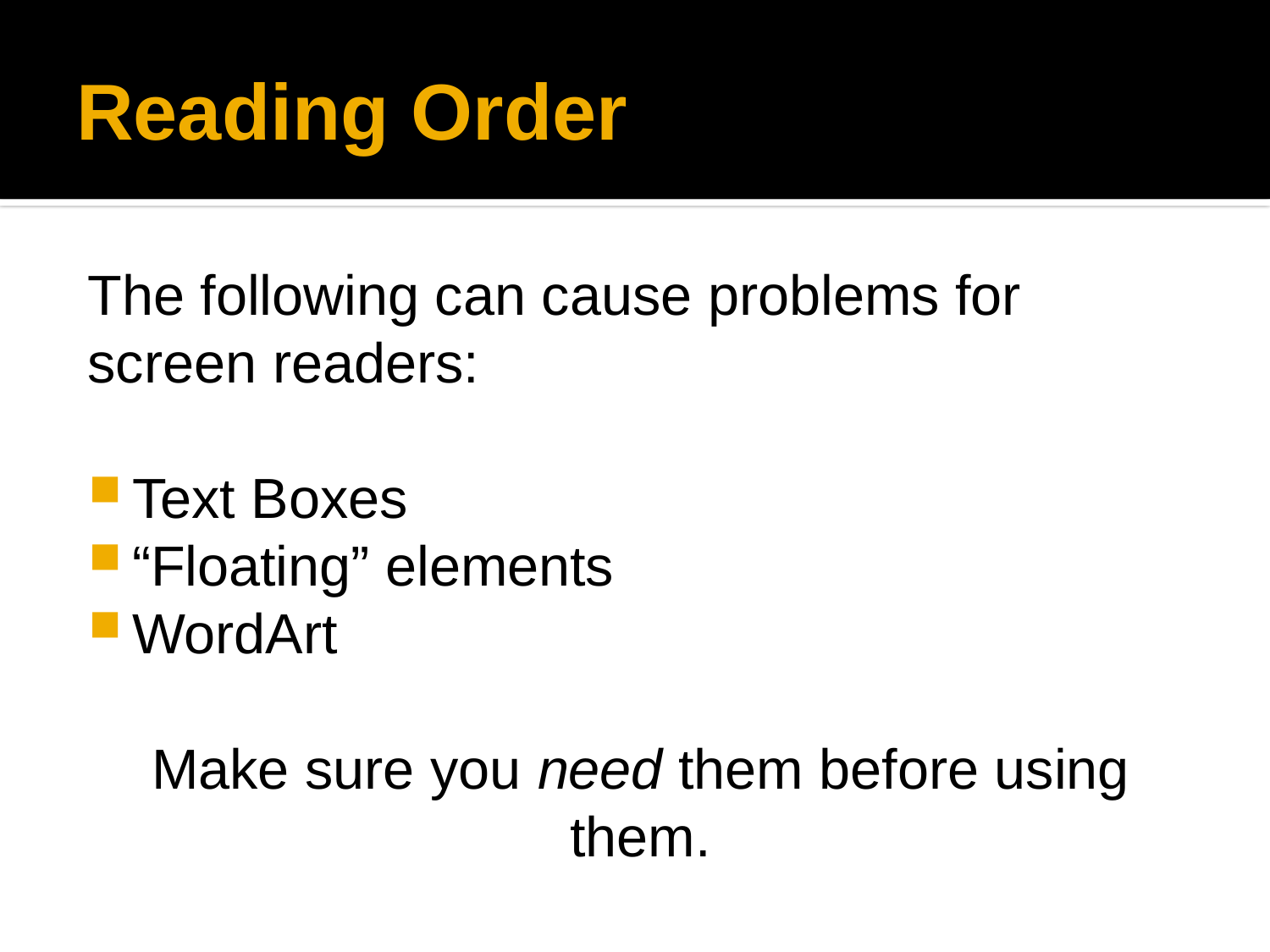

# Reading Order
The following can cause problems for screen readers:

Text Boxes
“Floating” elements
WordArt

Make sure you need them before using them.